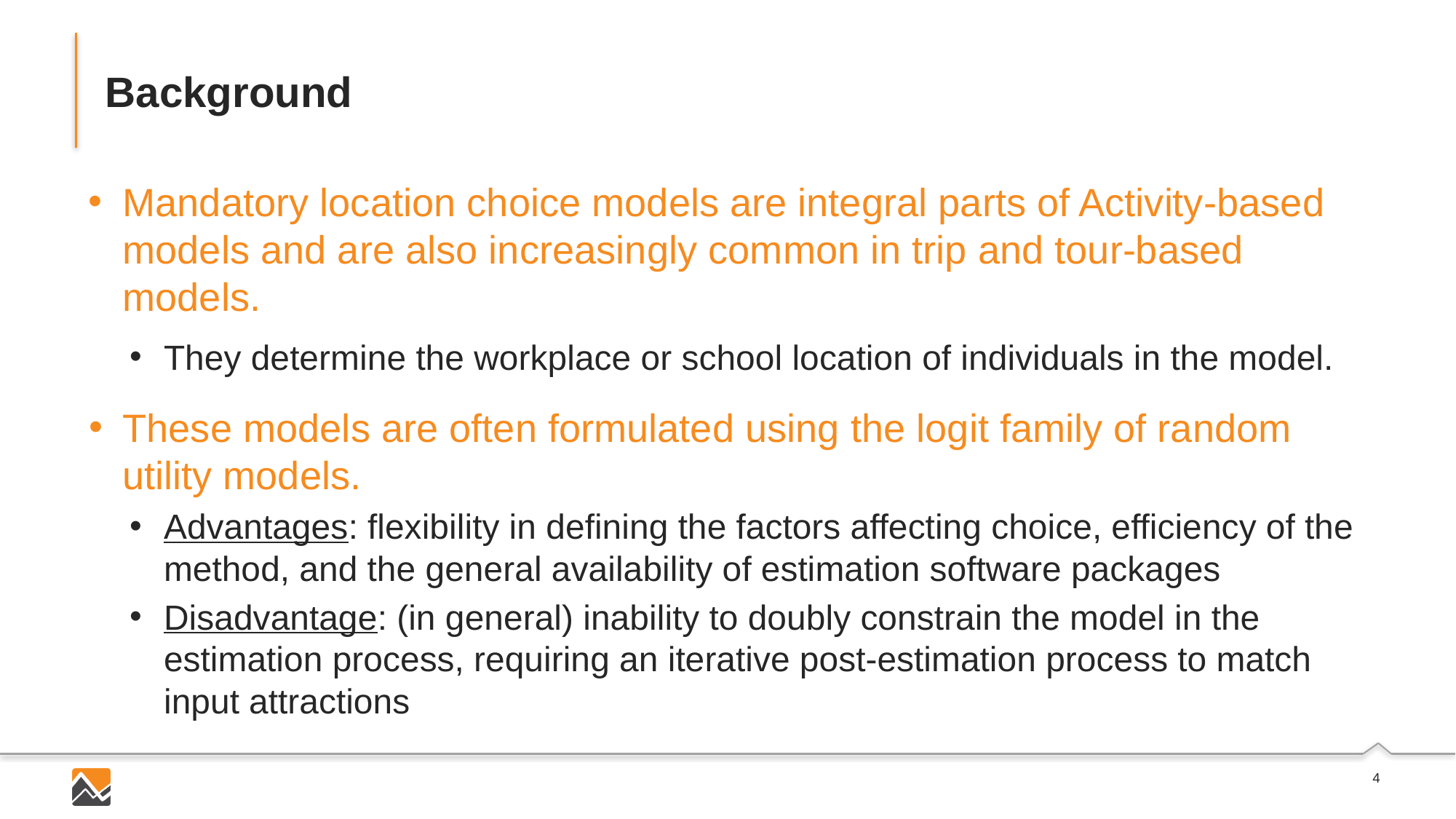

# Background
Mandatory location choice models are integral parts of Activity-based models and are also increasingly common in trip and tour-based models.
They determine the workplace or school location of individuals in the model.
These models are often formulated using the logit family of random utility models.
Advantages: flexibility in defining the factors affecting choice, efficiency of the method, and the general availability of estimation software packages
Disadvantage: (in general) inability to doubly constrain the model in the estimation process, requiring an iterative post-estimation process to match input attractions